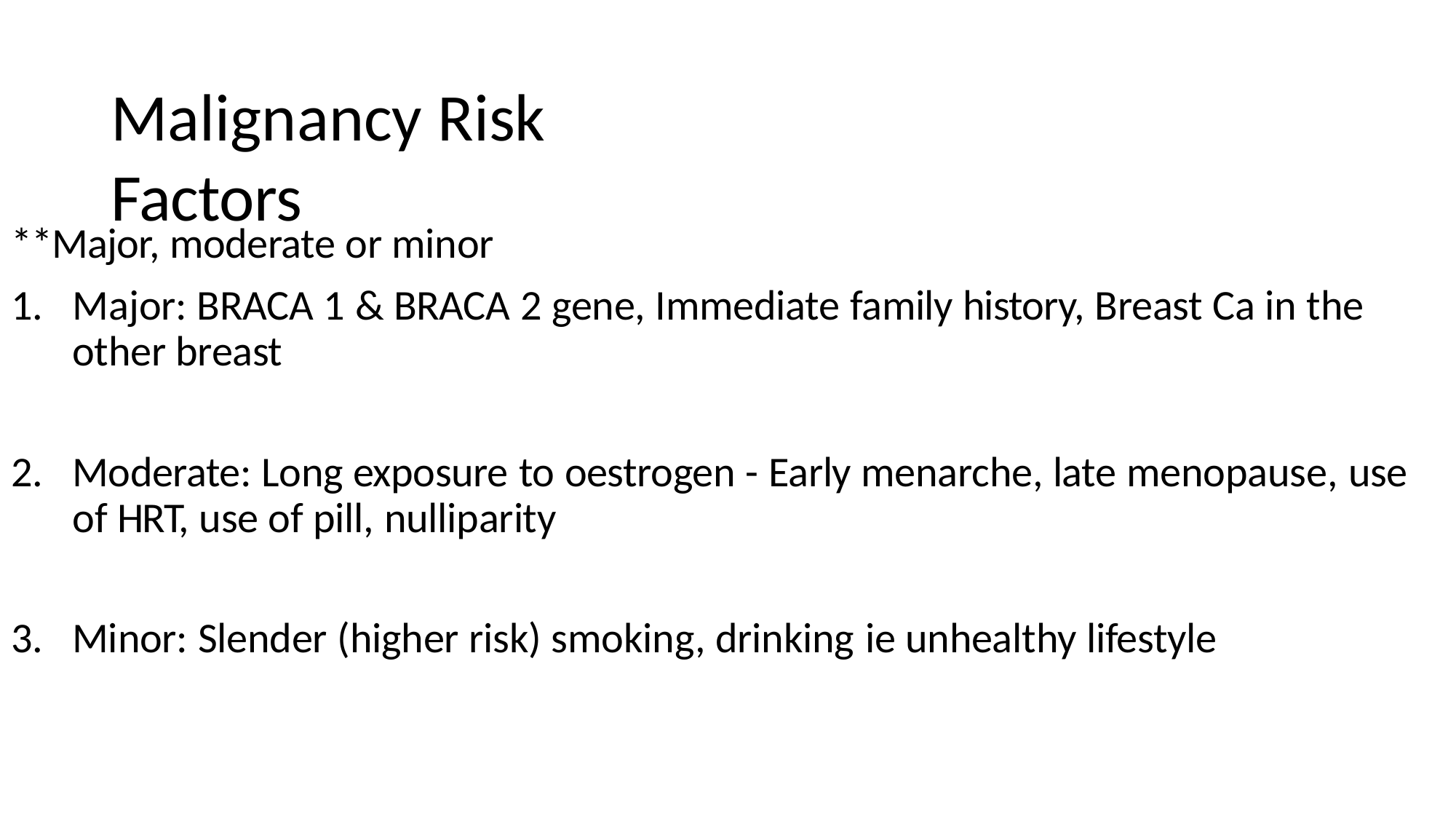

# Malignancy Risk Factors
**Major, moderate or minor
Major: BRACA 1 & BRACA 2 gene, Immediate family history, Breast Ca in the  other breast

Moderate: Long exposure to oestrogen - Early menarche, late menopause, use  of HRT, use of pill, nulliparity

Minor: Slender (higher risk) smoking, drinking ie unhealthy lifestyle